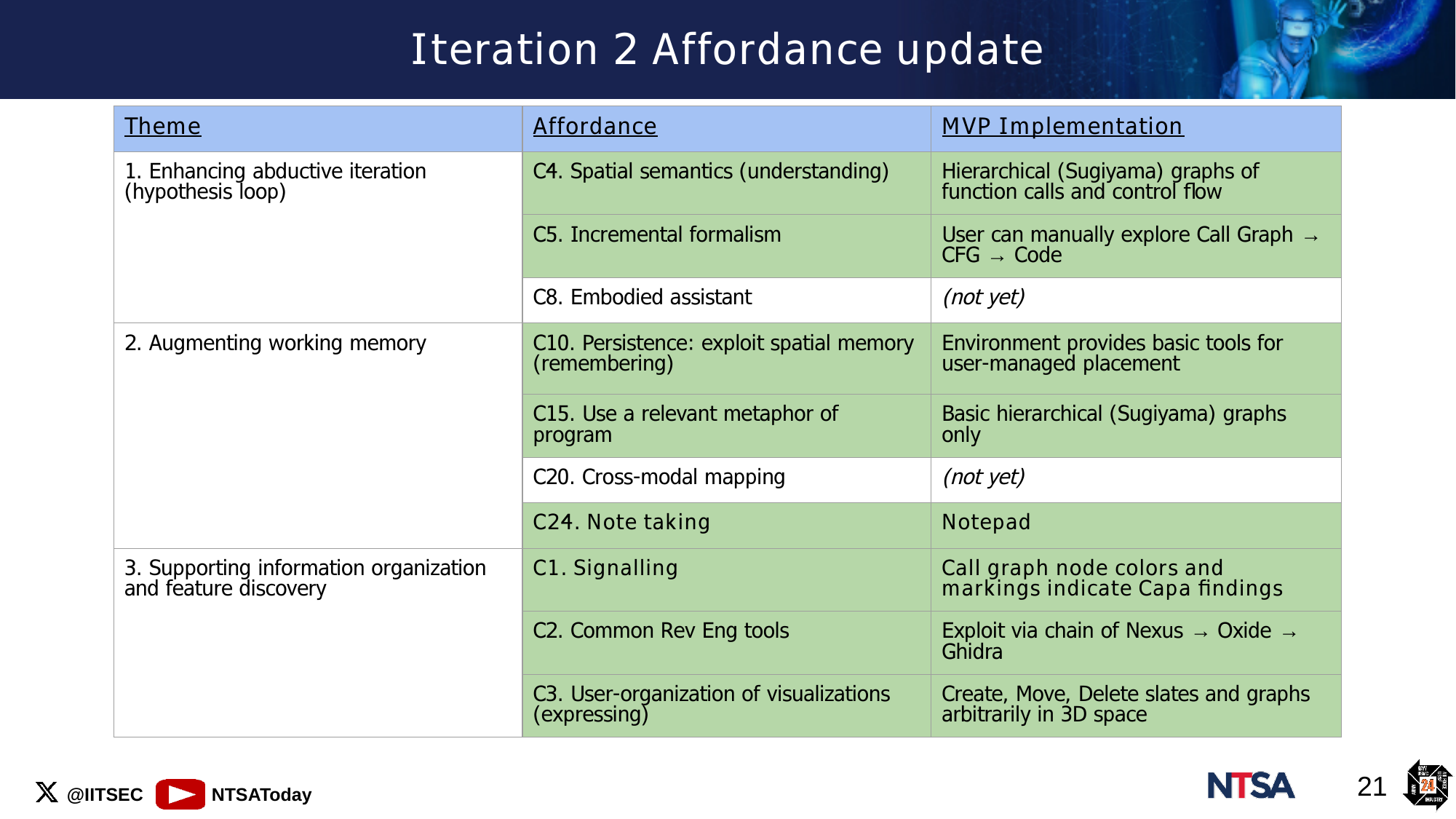

# Iteration 2 Affordance update
| Theme | Affordance | MVP Implementation |
| --- | --- | --- |
| 1. Enhancing abductive iteration (hypothesis loop) | C4. Spatial semantics (understanding) | Hierarchical (Sugiyama) graphs of function calls and control flow |
|  | C5. Incremental formalism | User can manually explore Call Graph → CFG → Code |
|  | C8. Embodied assistant | (not yet) |
| 2. Augmenting working memory | C10. Persistence: exploit spatial memory (remembering) | Environment provides basic tools for user-managed placement |
|  | C15. Use a relevant metaphor of program | Basic hierarchical (Sugiyama) graphs only |
|  | C20. Cross-modal mapping | (not yet) |
|  | C24. Note taking | Notepad |
| 3. Supporting information organization and feature discovery | C1. Signalling | Call graph node colors and markings indicate Capa findings |
|  | C2. Common Rev Eng tools | Exploit via chain of Nexus → Oxide → Ghidra |
|  | C3. User-organization of visualizations (expressing) | Create, Move, Delete slates and graphs arbitrarily in 3D space |
21